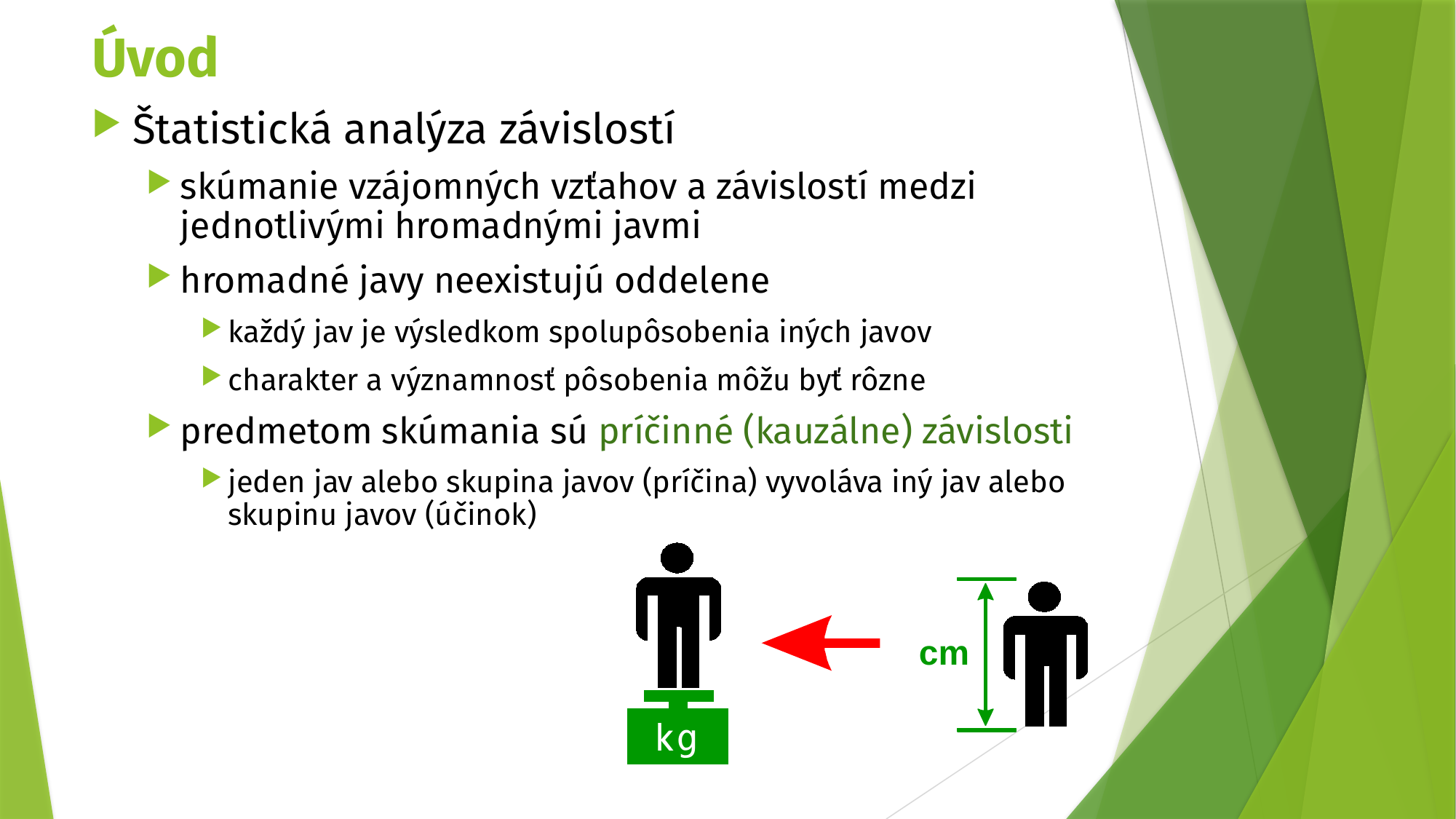

# Úvod
Štatistická analýza závislostí
skúmanie vzájomných vzťahov a závislostí medzi jednotlivými hromadnými javmi
hromadné javy neexistujú oddelene
každý jav je výsledkom spolupôsobenia iných javov
charakter a významnosť pôsobenia môžu byť rôzne
predmetom skúmania sú príčinné (kauzálne) závislosti
jeden jav alebo skupina javov (príčina) vyvoláva iný jav alebo skupinu javov (účinok)

kg

cm